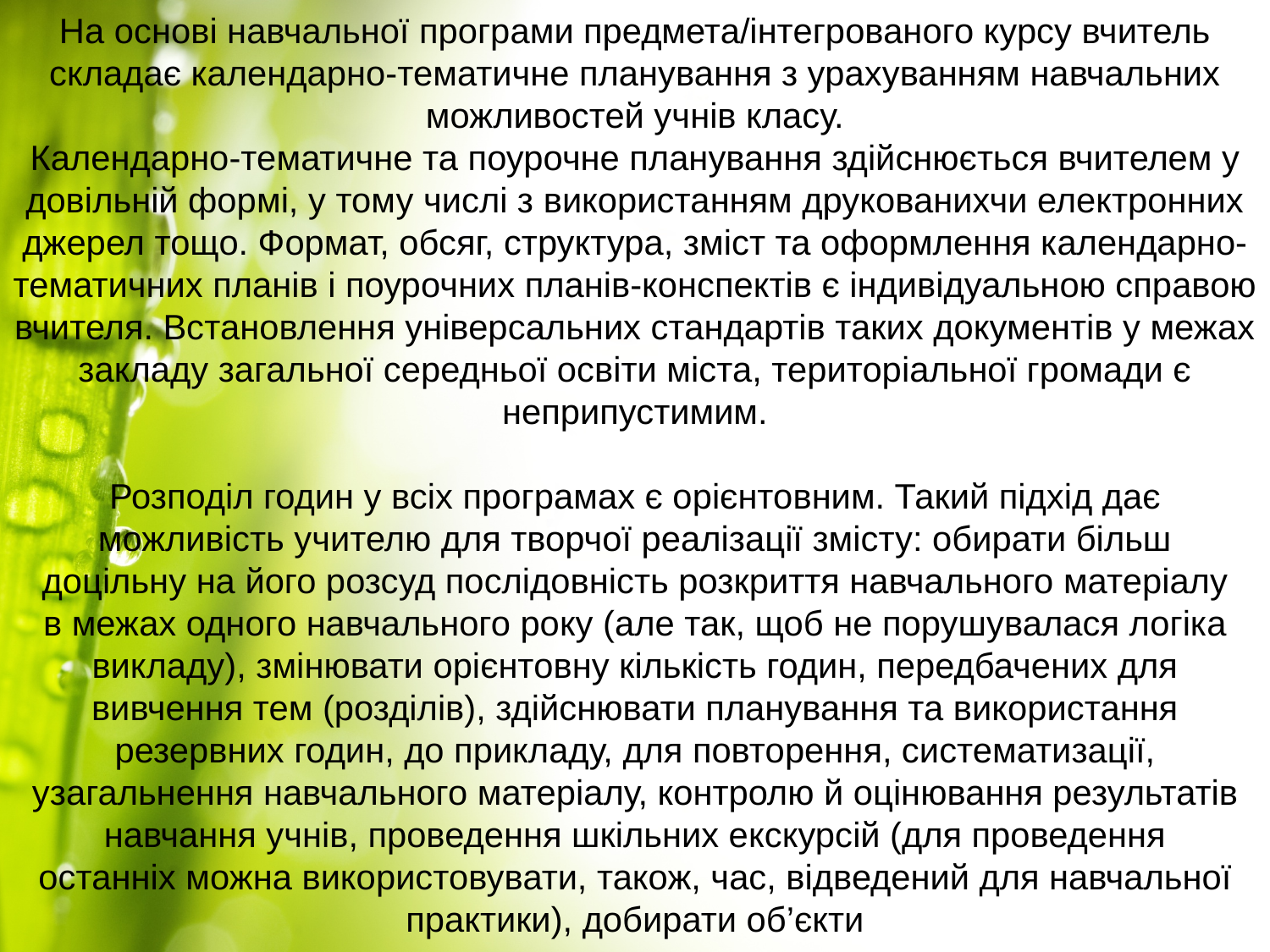

На основі навчальної програми предмета/інтегрованого курсу вчитель складає календарно-тематичне планування з урахуванням навчальних можливостей учнів класу.
Календарно-тематичне та поурочне планування здійснюється вчителем у довільній формі, у тому числі з використанням друкованихчи електронних джерел тощо. Формат, обсяг, структура, зміст та оформлення календарно-тематичних планів і поурочних планів-конспектів є індивідуальною справою вчителя. Встановлення універсальних стандартів таких документів у межах закладу загальної середньої освіти міста, територіальної громади є неприпустимим.

Розподіл годин у всіх програмах є орієнтовним. Такий підхід дає
можливість учителю для творчої реалізації змісту: обирати більш
доцільну на його розсуд послідовність розкриття навчального матеріалу
в межах одного навчального року (але так, щоб не порушувалася логіка
викладу), змінювати орієнтовну кількість годин, передбачених для
вивчення тем (розділів), здійснювати планування та використання
резервних годин, до прикладу, для повторення, систематизації,
узагальнення навчального матеріалу, контролю й оцінювання результатів
навчання учнів, проведення шкільних екскурсій (для проведення
останніх можна використовувати, також, час, відведений для навчальної
практики), добирати об’єкти